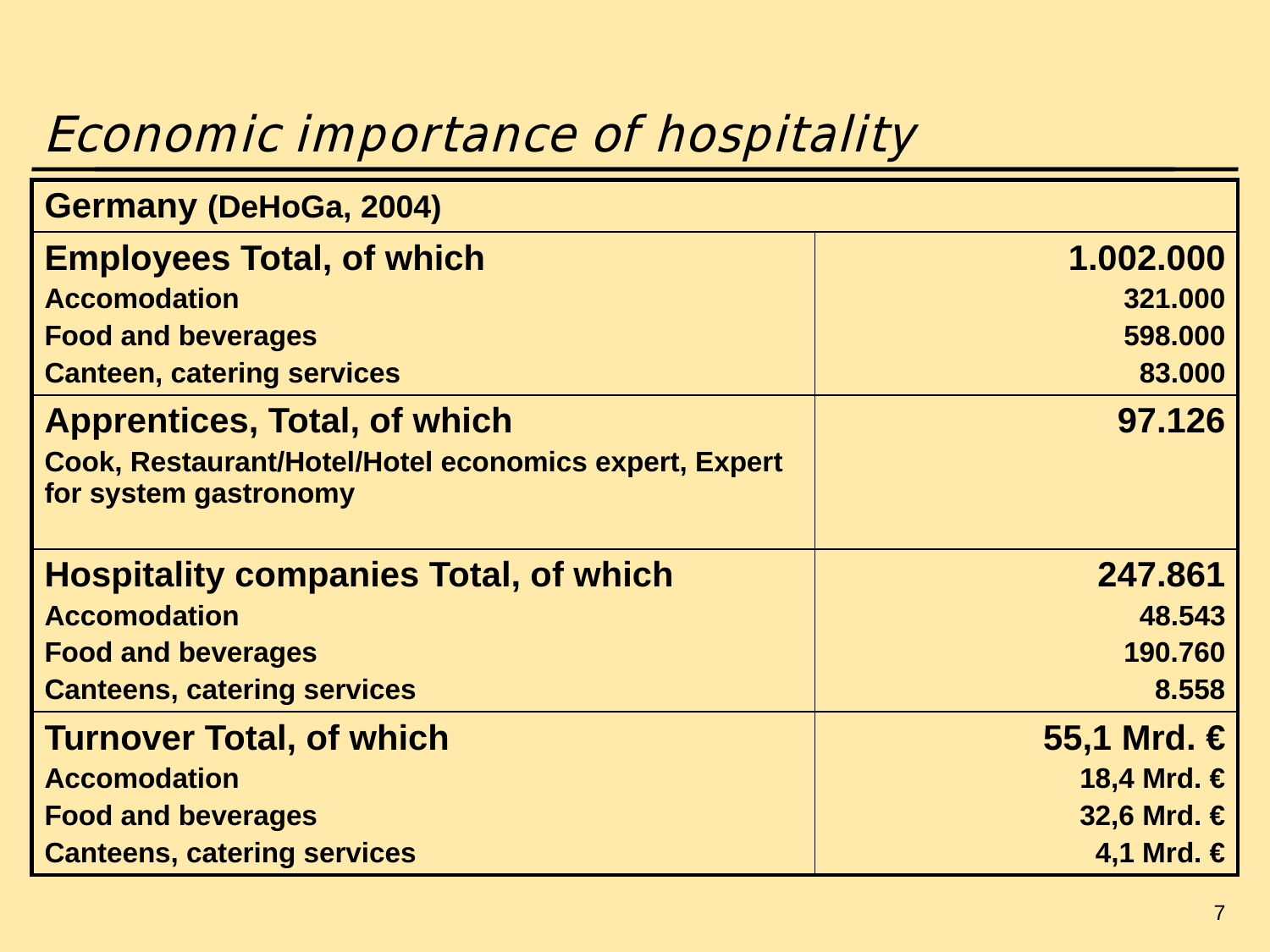

7
# Economic importance of hospitality
| Germany (DeHoGa, 2004) |  |
| --- | --- |
| Employees Total, of which Accomodation Food and beverages Canteen, catering services | 1.002.000 321.000 598.000 83.000 |
| Apprentices, Total, of which Cook, Restaurant/Hotel/Hotel economics expert, Expert for system gastronomy | 97.126 |
| Hospitality companies Total, of which Accomodation Food and beverages Canteens, catering services | 247.861 48.543 190.760 8.558 |
| Turnover Total, of which Accomodation Food and beverages Canteens, catering services | 55,1 Mrd. € 18,4 Mrd. € 32,6 Mrd. € 4,1 Mrd. € |